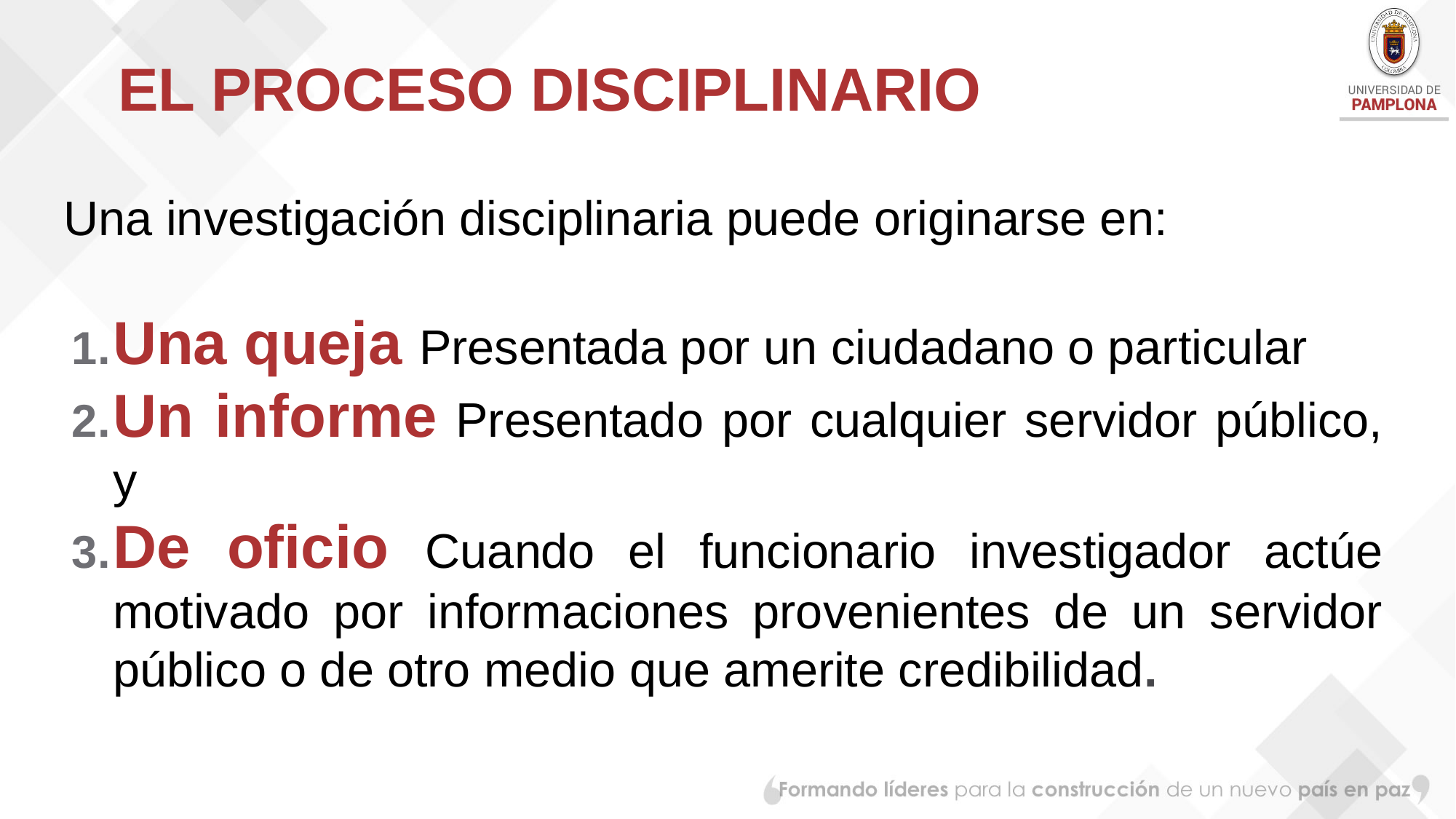

EL PROCESO DISCIPLINARIO

Una investigación disciplinaria puede originarse en:

Una queja Presentada por un ciudadano o particular
Un informe Presentado por cualquier servidor público, y
De oficio Cuando el funcionario investigador actúe motivado por informaciones provenientes de un servidor público o de otro medio que amerite credibilidad.